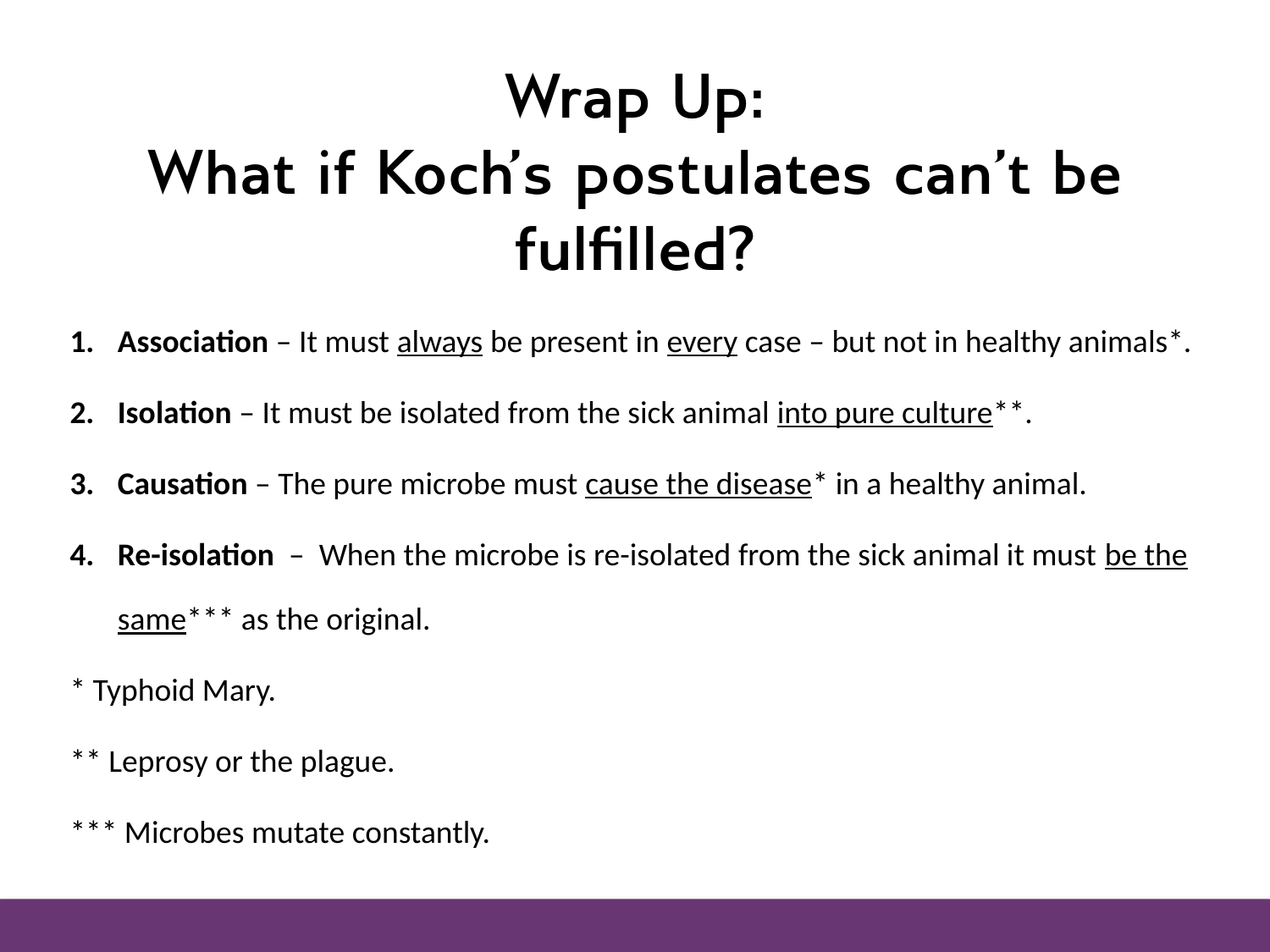

Wrap Up:
What if Koch’s postulates can’t be fulfilled?
Association – It must always be present in every case – but not in healthy animals*.
Isolation – It must be isolated from the sick animal into pure culture**.
Causation – The pure microbe must cause the disease* in a healthy animal.
Re-isolation  –  When the microbe is re-isolated from the sick animal it must be the same*** as the original.
* Typhoid Mary.
** Leprosy or the plague.
*** Microbes mutate constantly.